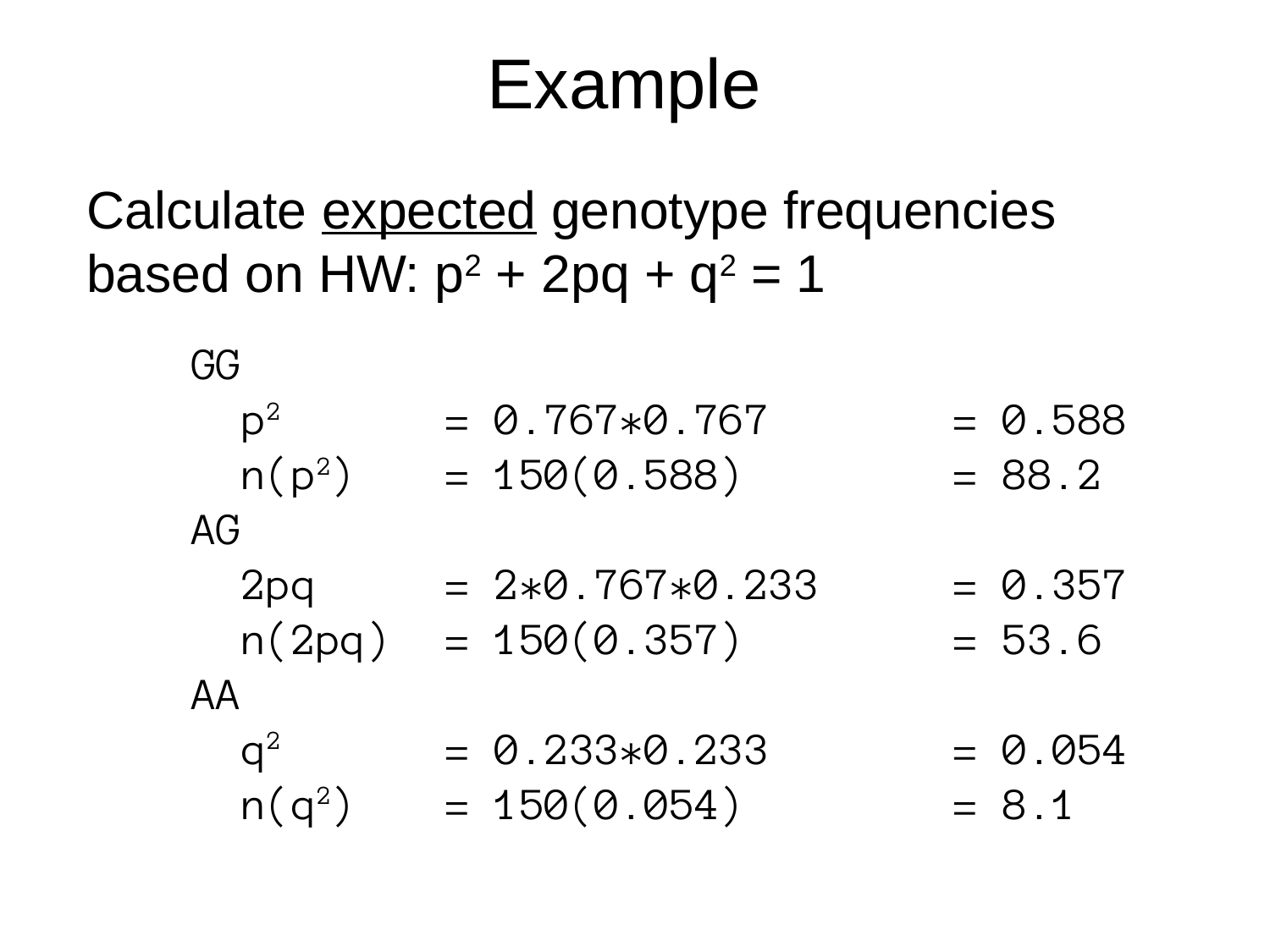

Example

Calculate expected genotype frequencies based on HW: p2 + 2pq + q2 = 1
GG
  p2     	= 0.767*0.767   		= 0.588
  n(p2)  	= 150(0.588)    		= 88.2
AG
  2pq	    	= 2*0.767*0.233			= 0.357
  n(2pq) 	= 150(0.357)    		= 53.6
AA
  q2     	= 0.233*0.233   		= 0.054
  n(q2)  	= 150(0.054)    		= 8.1